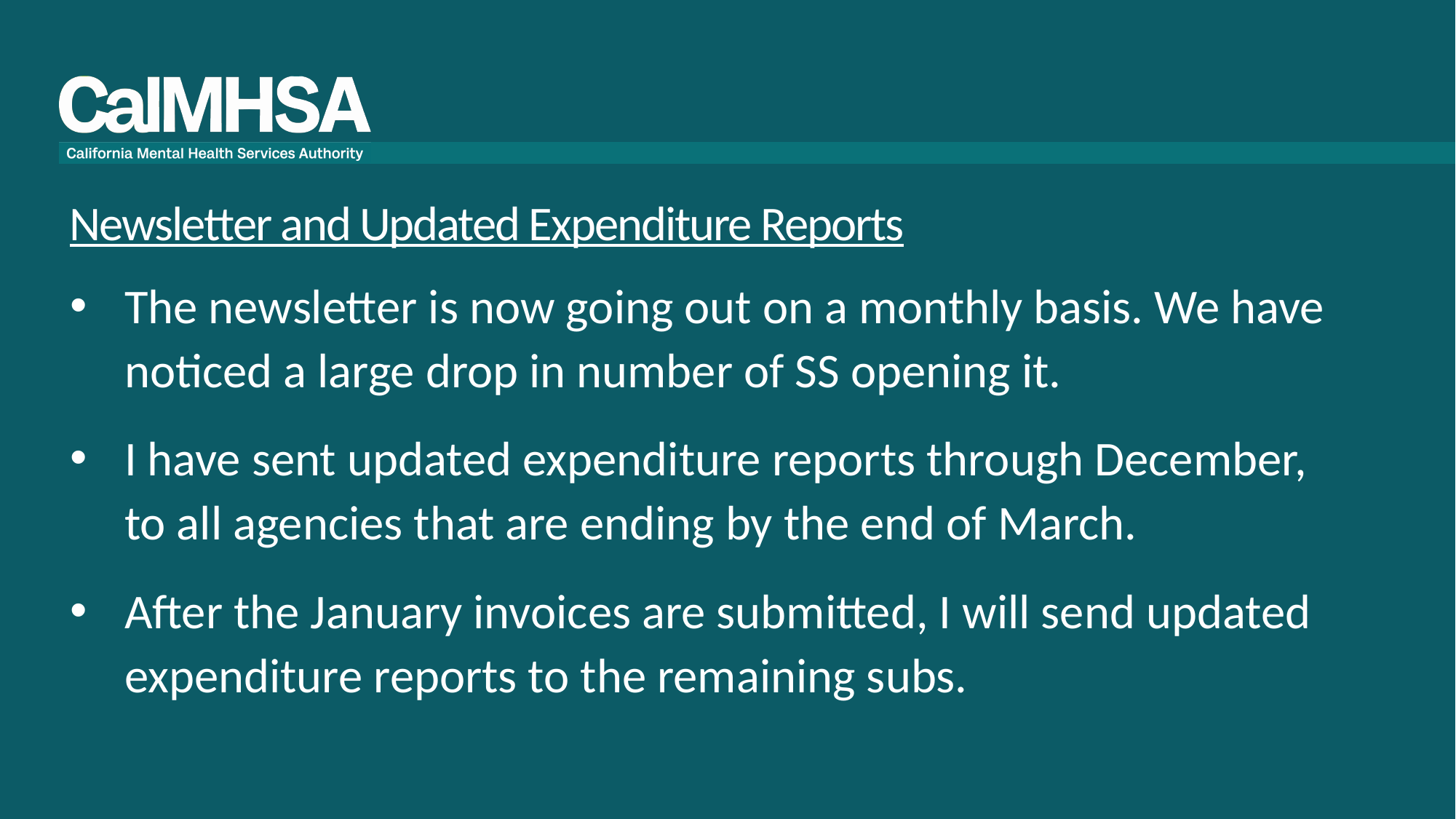

# Newsletter and Updated Expenditure Reports
The newsletter is now going out on a monthly basis. We have noticed a large drop in number of SS opening it.
I have sent updated expenditure reports through December, to all agencies that are ending by the end of March.
After the January invoices are submitted, I will send updated expenditure reports to the remaining subs.